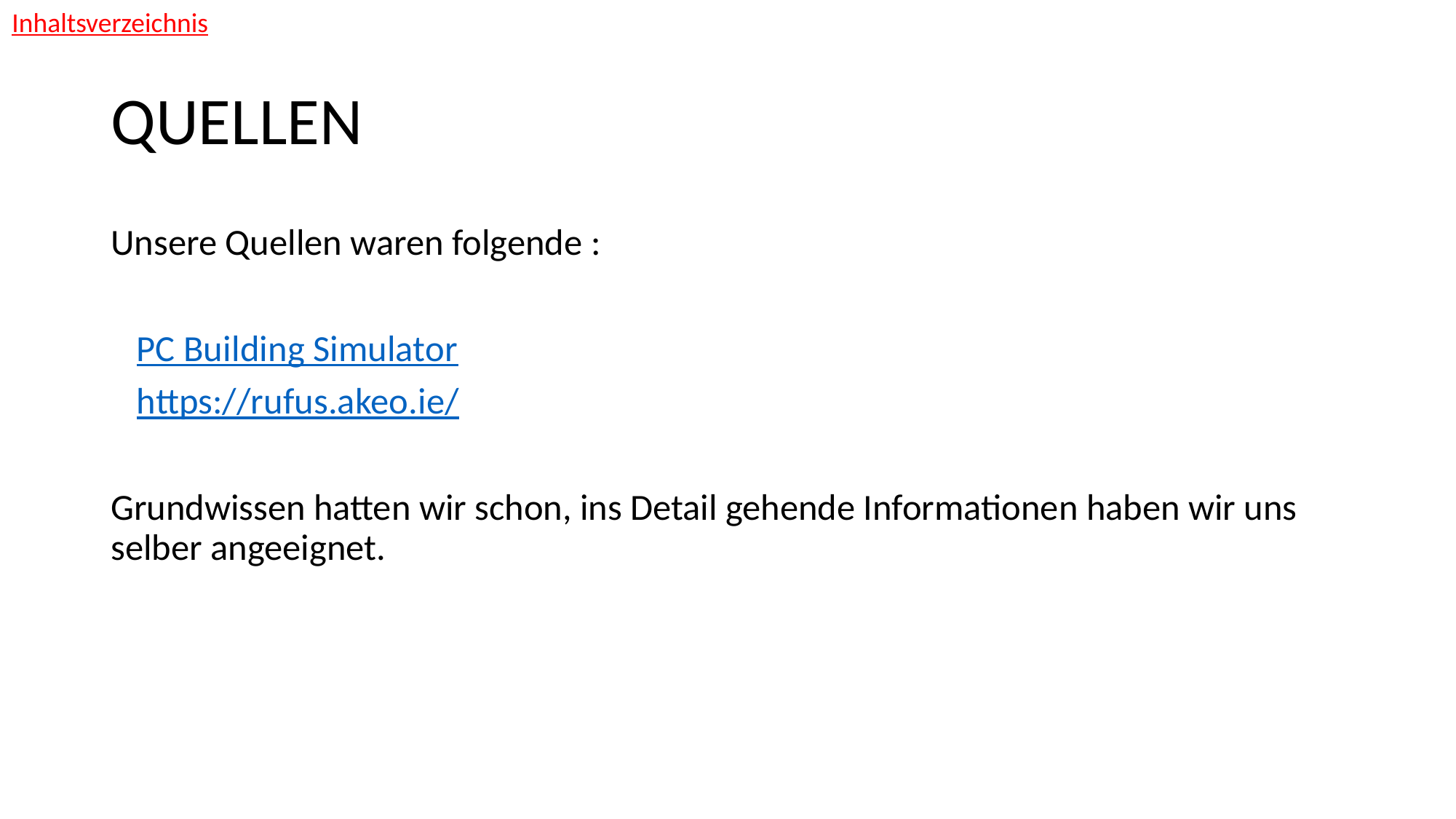

Inhaltsverzeichnis
# QUELLEN
Unsere Quellen waren folgende :

PC Building Simulator
https://rufus.akeo.ie/

Grundwissen hatten wir schon, ins Detail gehende Informationen haben wir uns selber angeeignet.